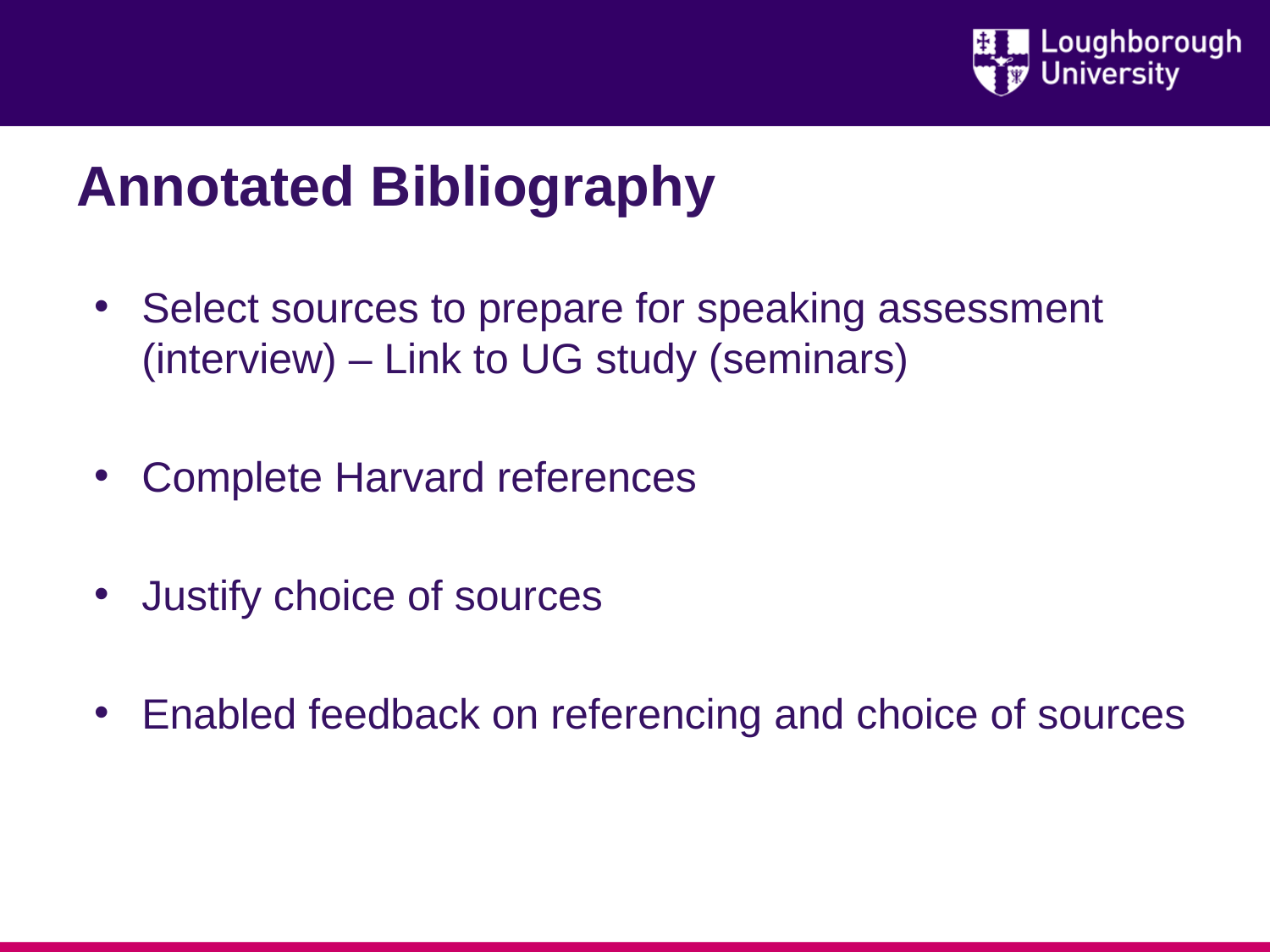

# Annotated Bibliography
Select sources to prepare for speaking assessment (interview) – Link to UG study (seminars)

Complete Harvard references

Justify choice of sources

Enabled feedback on referencing and choice of sources